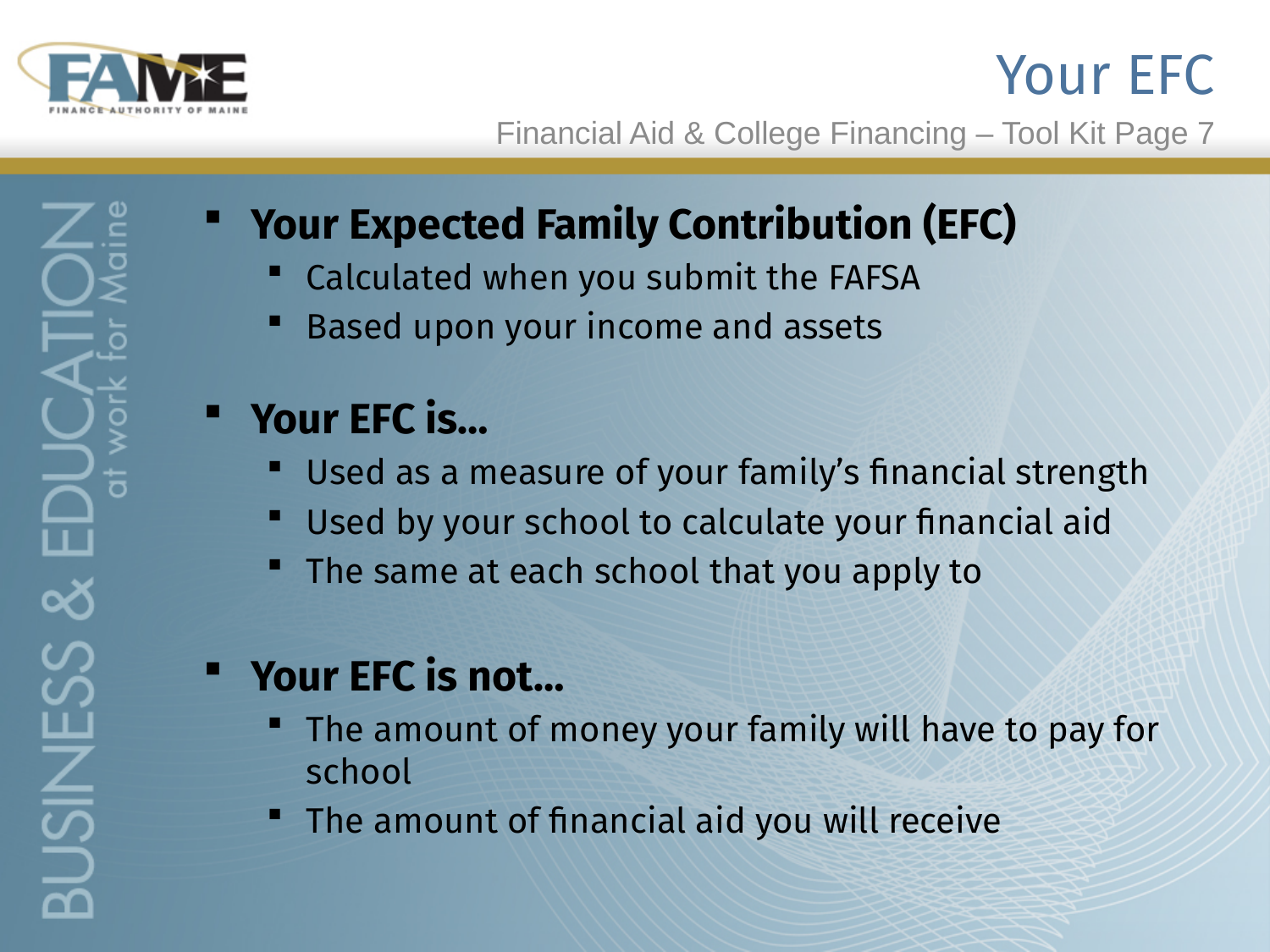

# Your EFC
Financial Aid & College Financing – Tool Kit Page 7
Your Expected Family Contribution (EFC)
Calculated when you submit the FAFSA
Based upon your income and assets

Your EFC is…
Used as a measure of your family’s financial strength
Used by your school to calculate your financial aid
The same at each school that you apply to

Your EFC is not…
The amount of money your family will have to pay for school
The amount of financial aid you will receive